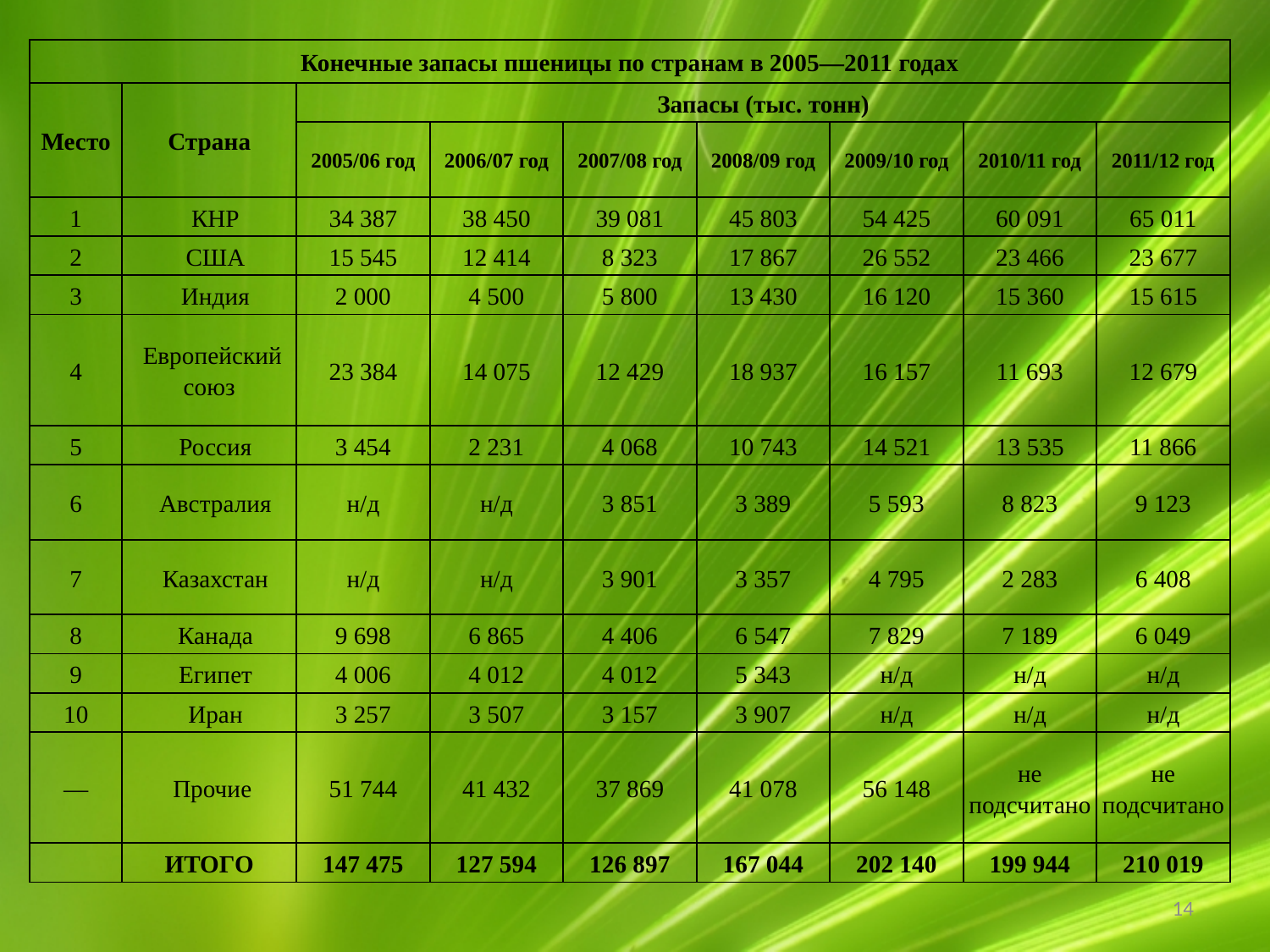

| Конечные запасы пшеницы по странам в 2005—2011 годах |  |  |  |  |  |  |  |  |
| --- | --- | --- | --- | --- | --- | --- | --- | --- |
| Место | Страна | Запасы (тыс. тонн) |  |  |  |  |  |  |
|  |  | 2005/06 год | 2006/07 год | 2007/08 год | 2008/09 год | 2009/10 год | 2010/11 год | 2011/12 год |
| 1 | КНР | 34 387 | 38 450 | 39 081 | 45 803 | 54 425 | 60 091 | 65 011 |
| 2 | США | 15 545 | 12 414 | 8 323 | 17 867 | 26 552 | 23 466 | 23 677 |
| 3 | Индия | 2 000 | 4 500 | 5 800 | 13 430 | 16 120 | 15 360 | 15 615 |
| 4 | Европейский союз | 23 384 | 14 075 | 12 429 | 18 937 | 16 157 | 11 693 | 12 679 |
| 5 | Россия | 3 454 | 2 231 | 4 068 | 10 743 | 14 521 | 13 535 | 11 866 |
| 6 | Австралия | н/д | н/д | 3 851 | 3 389 | 5 593 | 8 823 | 9 123 |
| 7 | Казахстан | н/д | н/д | 3 901 | 3 357 | 4 795 | 2 283 | 6 408 |
| 8 | Канада | 9 698 | 6 865 | 4 406 | 6 547 | 7 829 | 7 189 | 6 049 |
| 9 | Египет | 4 006 | 4 012 | 4 012 | 5 343 | н/д | н/д | н/д |
| 10 | Иран | 3 257 | 3 507 | 3 157 | 3 907 | н/д | н/д | н/д |
| — | Прочие | 51 744 | 41 432 | 37 869 | 41 078 | 56 148 | не подсчитано | не подсчитано |
|  | ИТОГО | 147 475 | 127 594 | 126 897 | 167 044 | 202 140 | 199 944 | 210 019 |
14